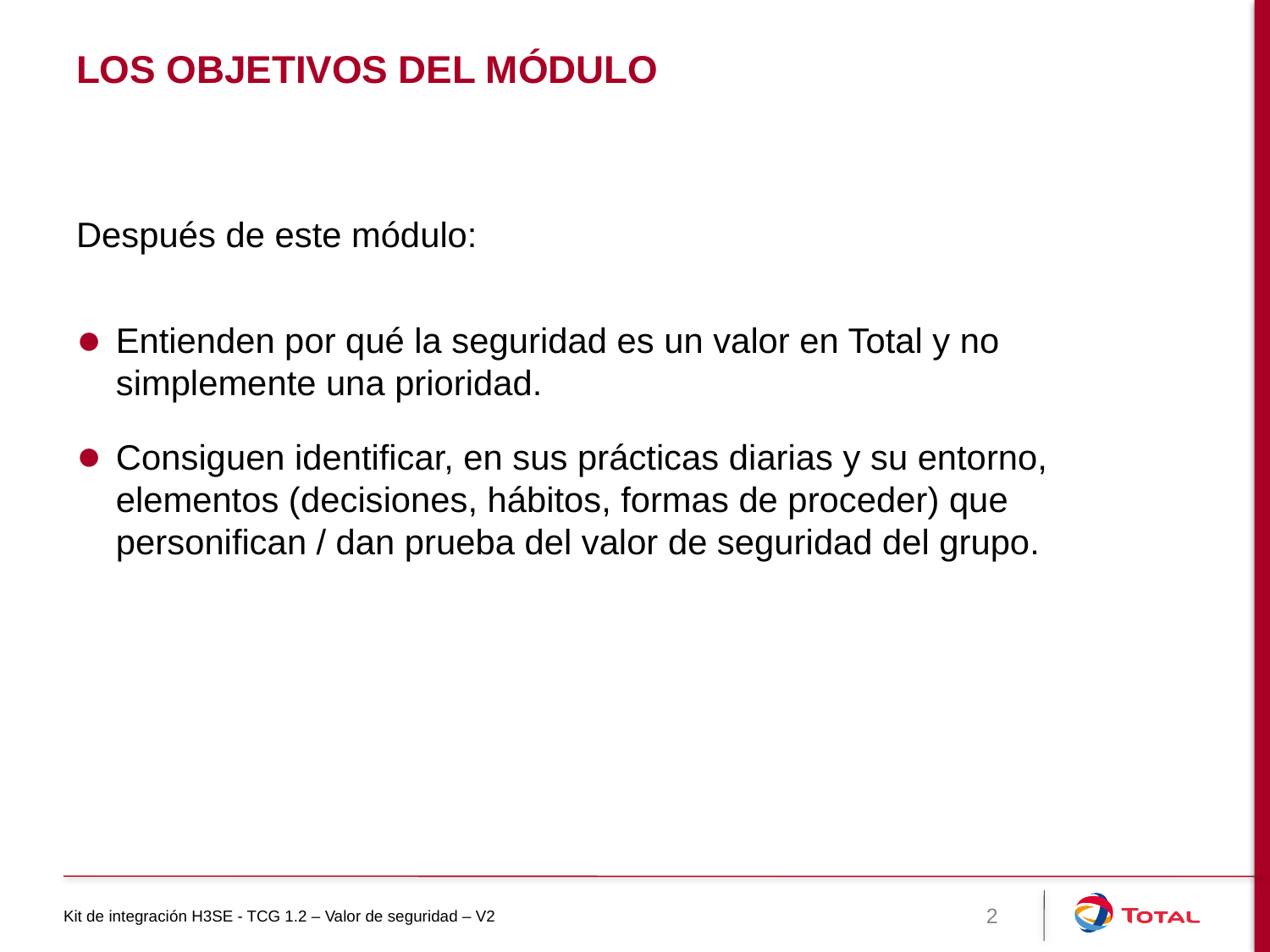

# Los objetivos del módulo
Después de este módulo:

Entienden por qué la seguridad es un valor en Total y no simplemente una prioridad.
Consiguen identificar, en sus prácticas diarias y su entorno, elementos (decisiones, hábitos, formas de proceder) que personifican / dan prueba del valor de seguridad del grupo.
Kit de integración H3SE - TCG 1.2 – Valor de seguridad – V2
2